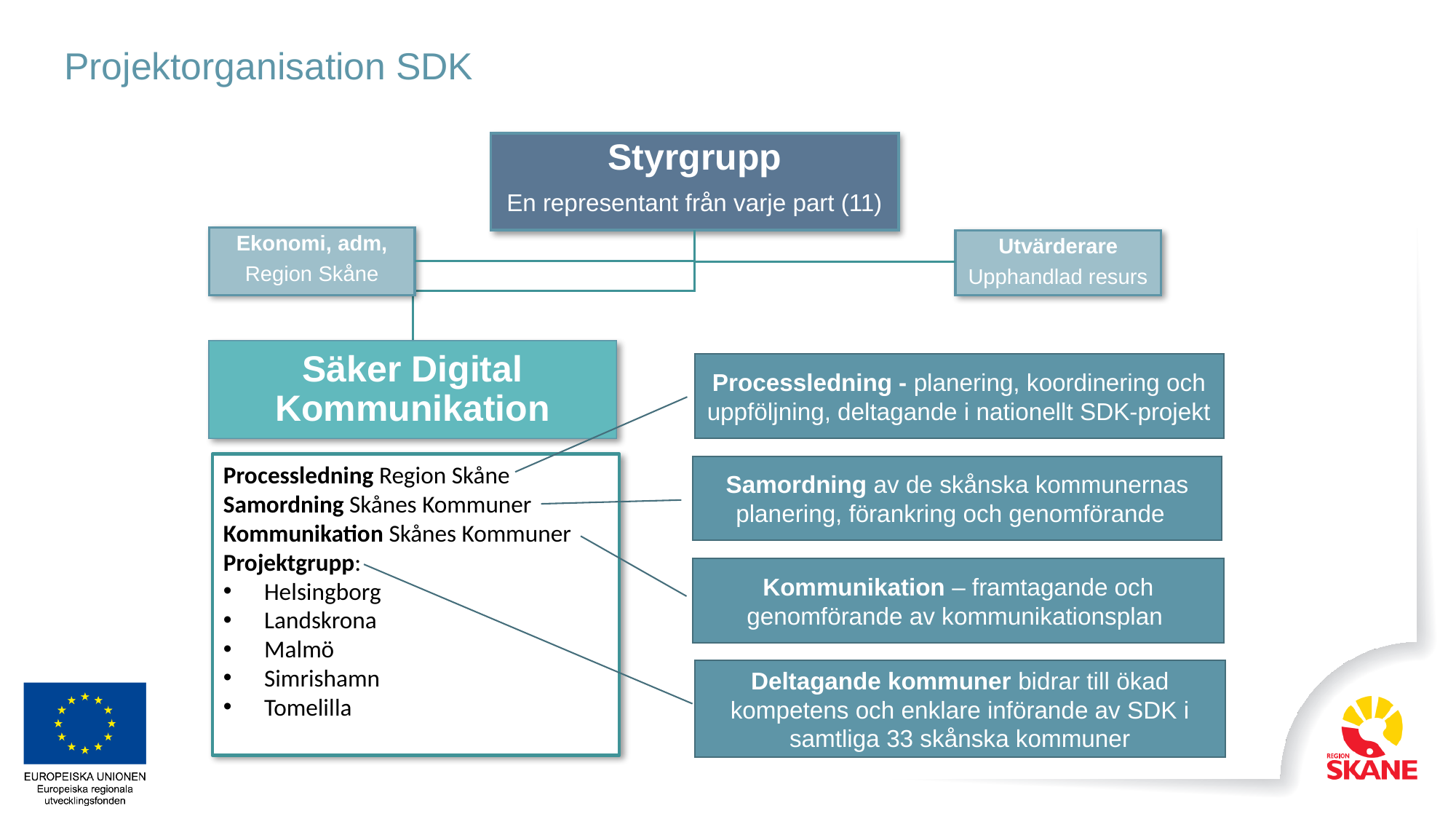

# Projektorganisation SDK
Styrgrupp
En representant från varje part (11)
Ekonomi, adm,
Region Skåne
Utvärderare
Upphandlad resurs

Säker Digital Kommunikation
Processledning Region Skåne
Samordning Skånes Kommuner
Kommunikation Skånes Kommuner
Projektgrupp:
Helsingborg
Landskrona
Malmö
Simrishamn
Tomelilla

Processledning - planering, koordinering och uppföljning, deltagande i nationellt SDK-projekt
Samordning av de skånska kommunernas planering, förankring och genomförande
Kommunikation – framtagande och genomförande av kommunikationsplan
Deltagande kommuner bidrar till ökad kompetens och enklare införande av SDK i samtliga 33 skånska kommuner